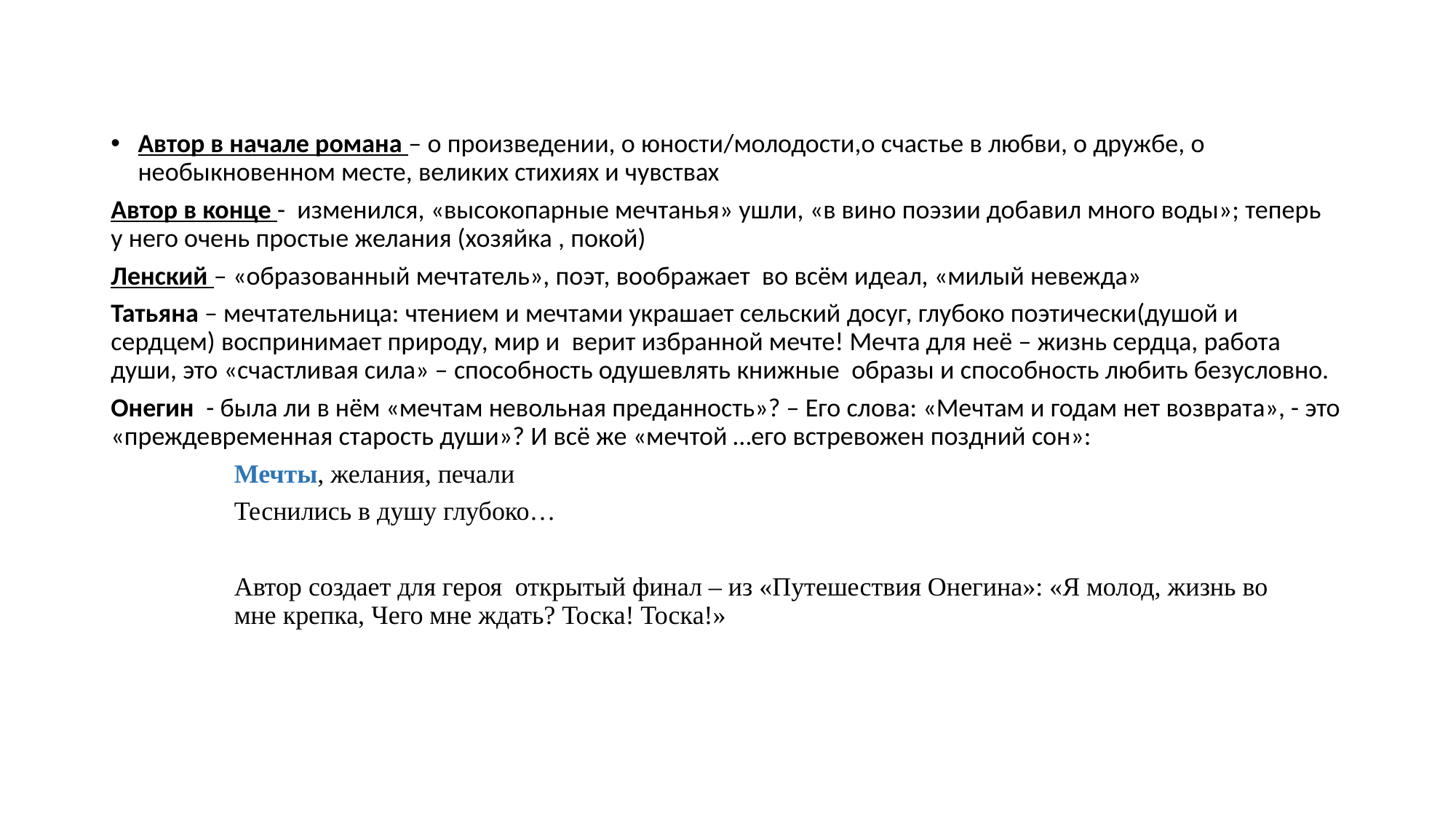

Автор в начале романа – о произведении, о юности/молодости,о счастье в любви, о дружбе, о необыкновенном месте, великих стихиях и чувствах
Автор в конце -  изменился, «высокопарные мечтанья» ушли, «в вино поэзии добавил много воды»; теперь  у него очень простые желания (хозяйка , покой)
Ленский – «образованный мечтатель», поэт, воображает  во всём идеал, «милый невежда»
Татьяна – мечтательница: чтением и мечтами украшает сельский досуг, глубоко поэтически(душой и сердцем) воспринимает природу, мир и  верит избранной мечте! Мечта для неё – жизнь сердца, работа души, это «счастливая сила» – способность одушевлять книжные  образы и способность любить безусловно.
Онегин  - была ли в нём «мечтам невольная преданность»? – Его слова: «Мечтам и годам нет возврата», - это «преждевременная старость души»? И всё же «мечтой …его встревожен поздний сон»:
Мечты, желания, печали
Теснились в душу глубоко…

Автор создает для героя  открытый финал – из «Путешествия Онегина»: «Я молод, жизнь во мне крепка, Чего мне ждать? Тоска! Тоска!»